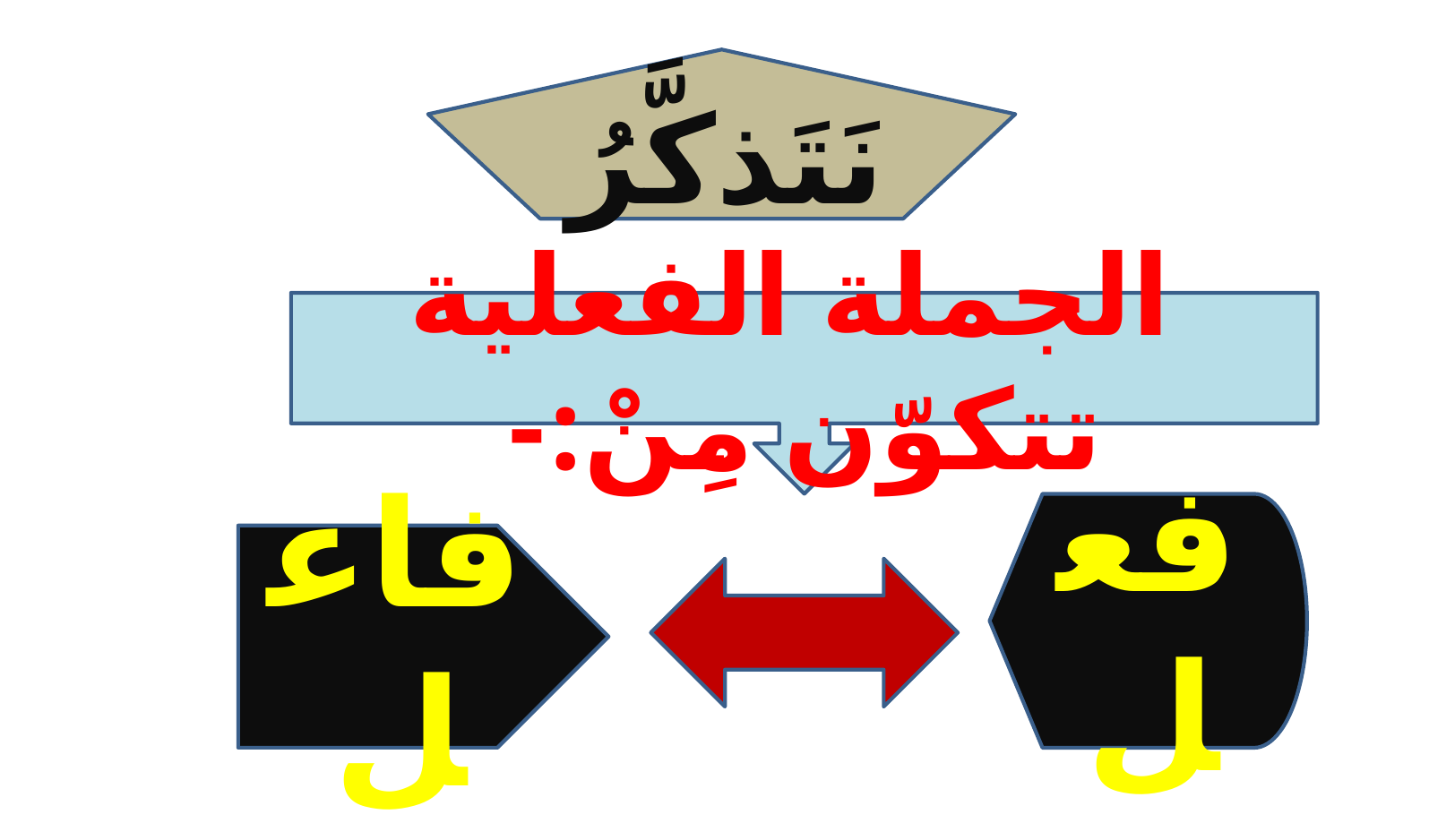

نَتَذكَّرُ
 الجملة الفعلية تتكوّن مِنْ:-
فعل
فاعل